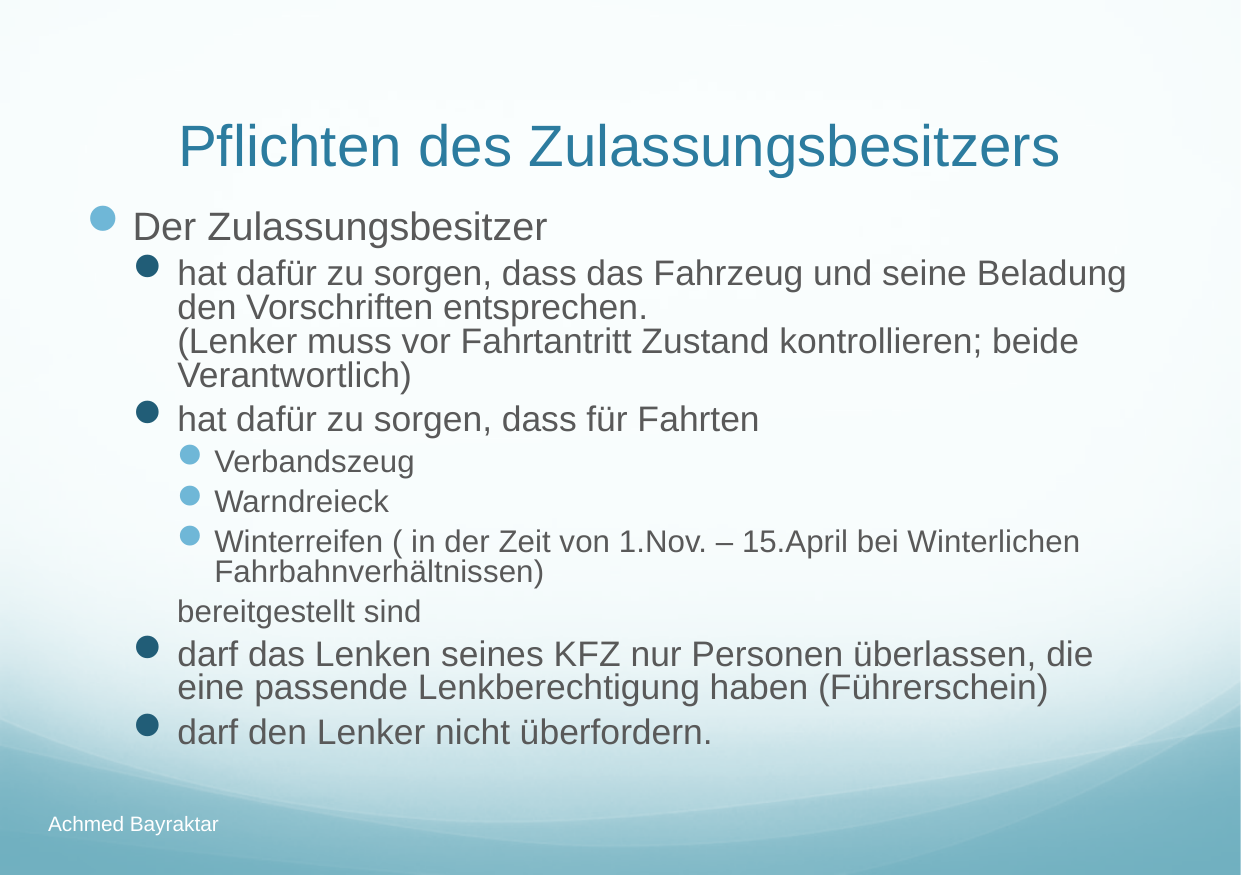

# Pflichten des Zulassungsbesitzers
Der Zulassungsbesitzer
hat dafür zu sorgen, dass das Fahrzeug und seine Beladung den Vorschriften entsprechen.
(Lenker muss vor Fahrtantritt Zustand kontrollieren; beide Verantwortlich)
hat dafür zu sorgen, dass für Fahrten
Verbandszeug
Warndreieck
Winterreifen ( in der Zeit von 1.Nov. – 15.April bei Winterlichen Fahrbahnverhältnissen)
bereitgestellt sind
darf das Lenken seines KFZ nur Personen überlassen, die eine passende Lenkberechtigung haben (Führerschein)
darf den Lenker nicht überfordern.
Achmed Bayraktar